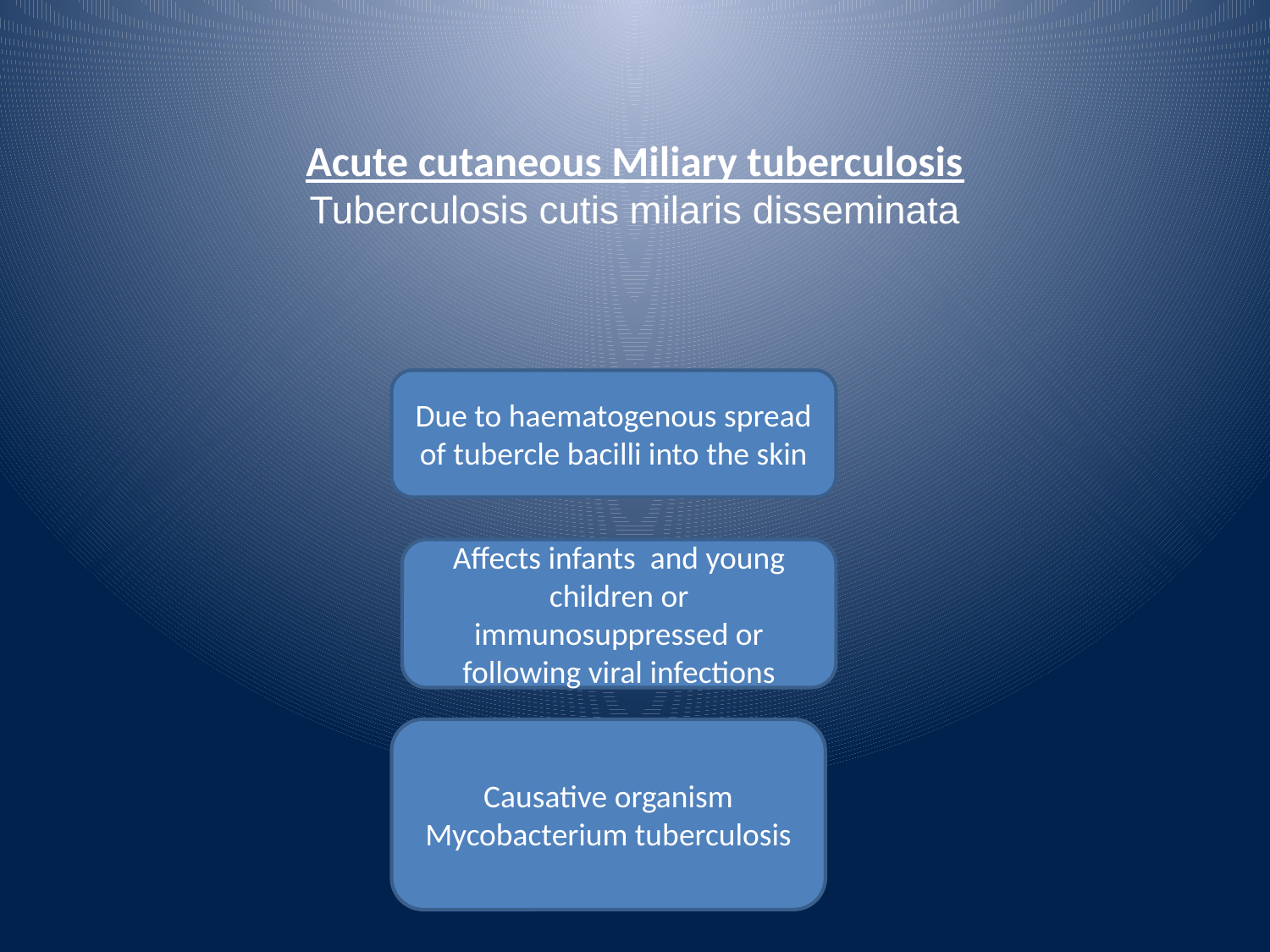

# Acute cutaneous Miliary tuberculosis Tuberculosis cutis milaris disseminata
Due to haematogenous spread of tubercle bacilli into the skin
Affects infants  and young children or immunosuppressed or following viral infections
Causative organism
Mycobacterium tuberculosis